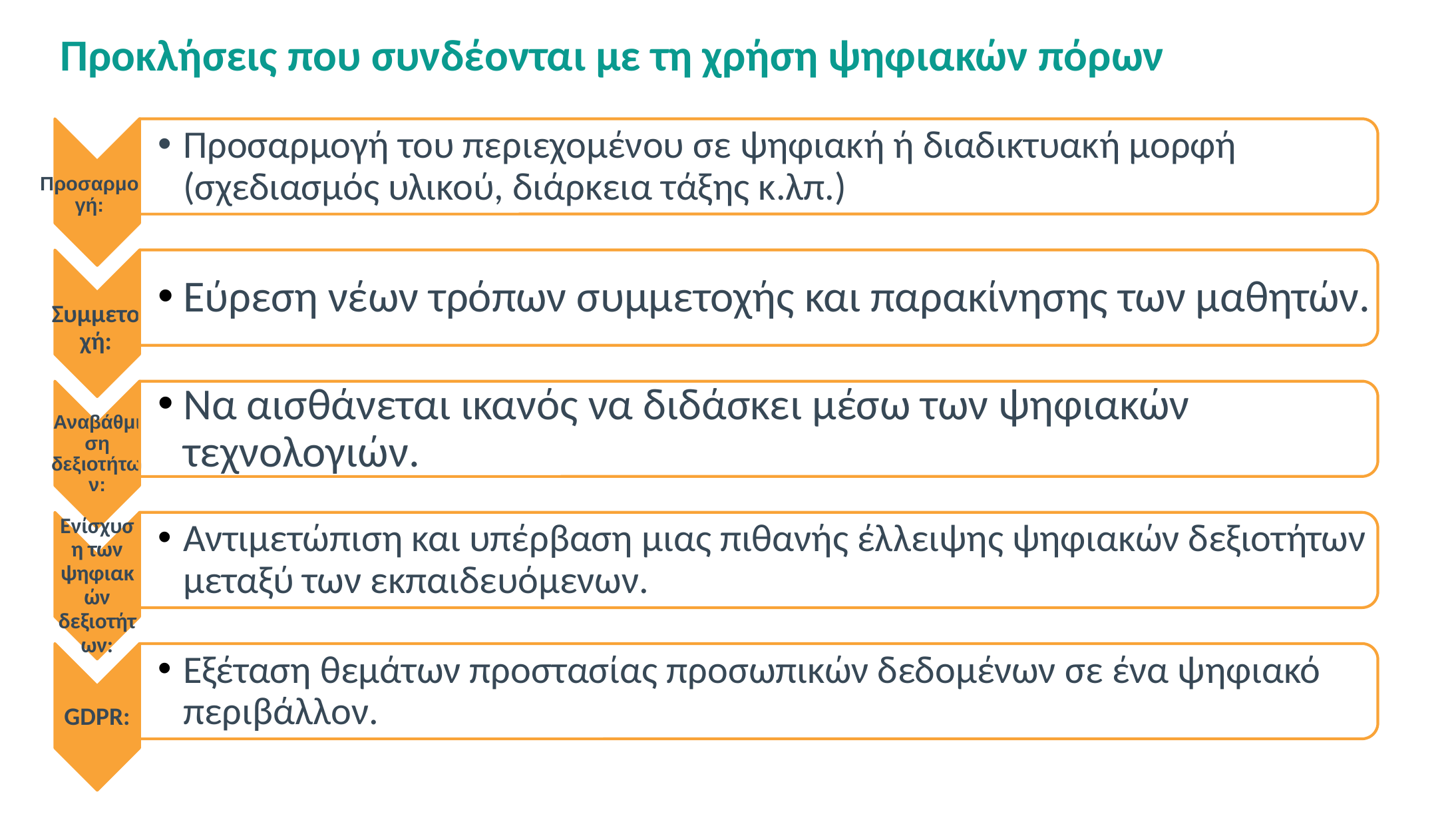

# Προκλήσεις που συνδέονται με τη χρήση ψηφιακών πόρων

Προσαρμογή του περιεχομένου σε ψηφιακή ή διαδικτυακή μορφή (σχεδιασμός υλικού, διάρκεια τάξης κ.λπ.)

Προσαρμογή:
Εύρεση νέων τρόπων συμμετοχής και παρακίνησης των μαθητών.

Συμμετοχή:
Να αισθάνεται ικανός να διδάσκει μέσω των ψηφιακών τεχνολογιών.

Αναβάθμιση δεξιοτήτων:
Αντιμετώπιση και υπέρβαση μιας πιθανής έλλειψης ψηφιακών δεξιοτήτων μεταξύ των εκπαιδευόμενων.

Ενίσχυση των ψηφιακών δεξιοτήτων:
Εξέταση θεμάτων προστασίας προσωπικών δεδομένων σε ένα ψηφιακό περιβάλλον.

GDPR: